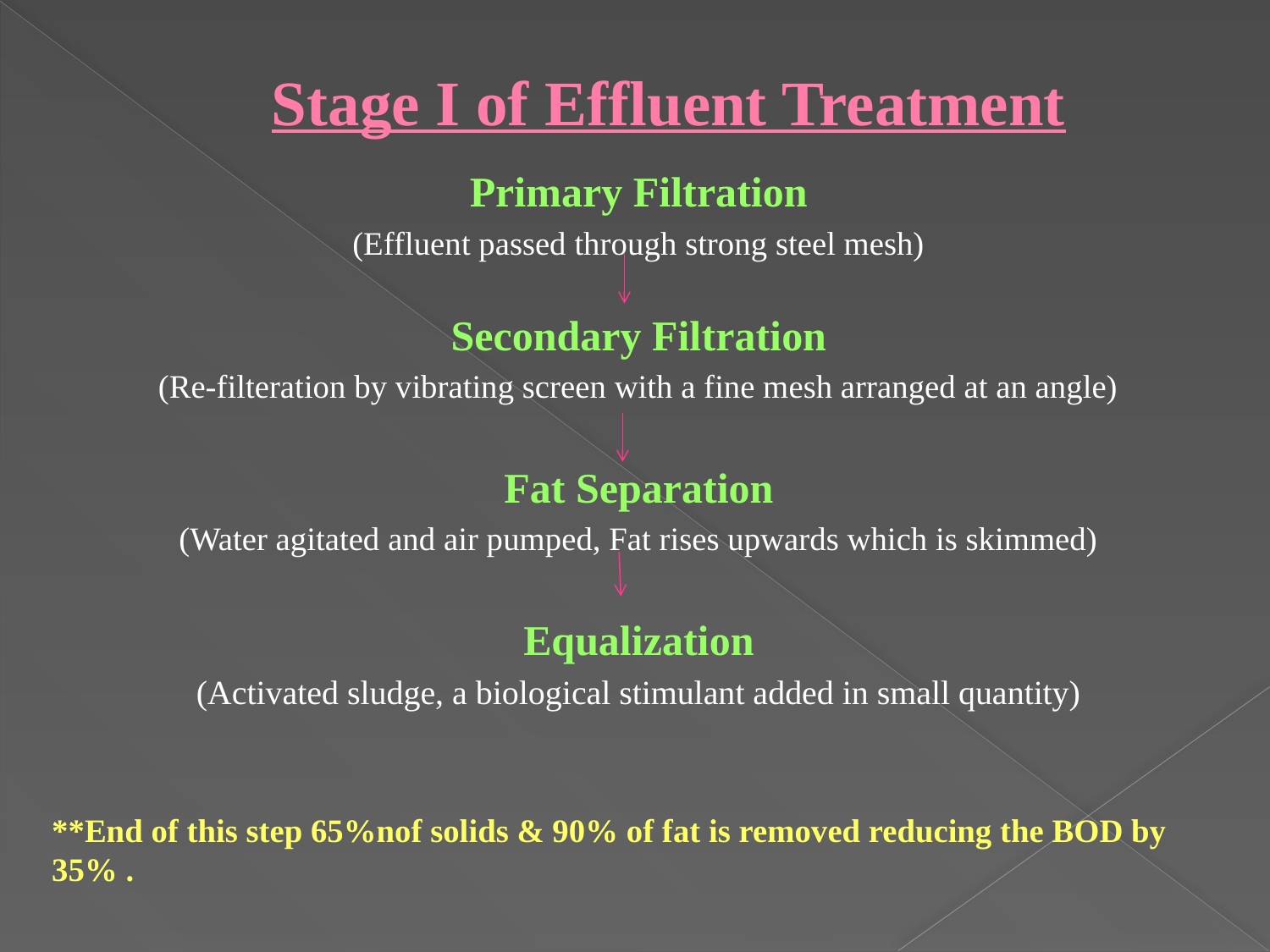

# Stage I of Effluent Treatment
Primary Filtration
(Effluent passed through strong steel mesh)

Secondary Filtration
(Re-filteration by vibrating screen with a fine mesh arranged at an angle)

Fat Separation
(Water agitated and air pumped, Fat rises upwards which is skimmed)

Equalization
(Activated sludge, a biological stimulant added in small quantity)

**End of this step 65%nof solids & 90% of fat is removed reducing the BOD by 35% .